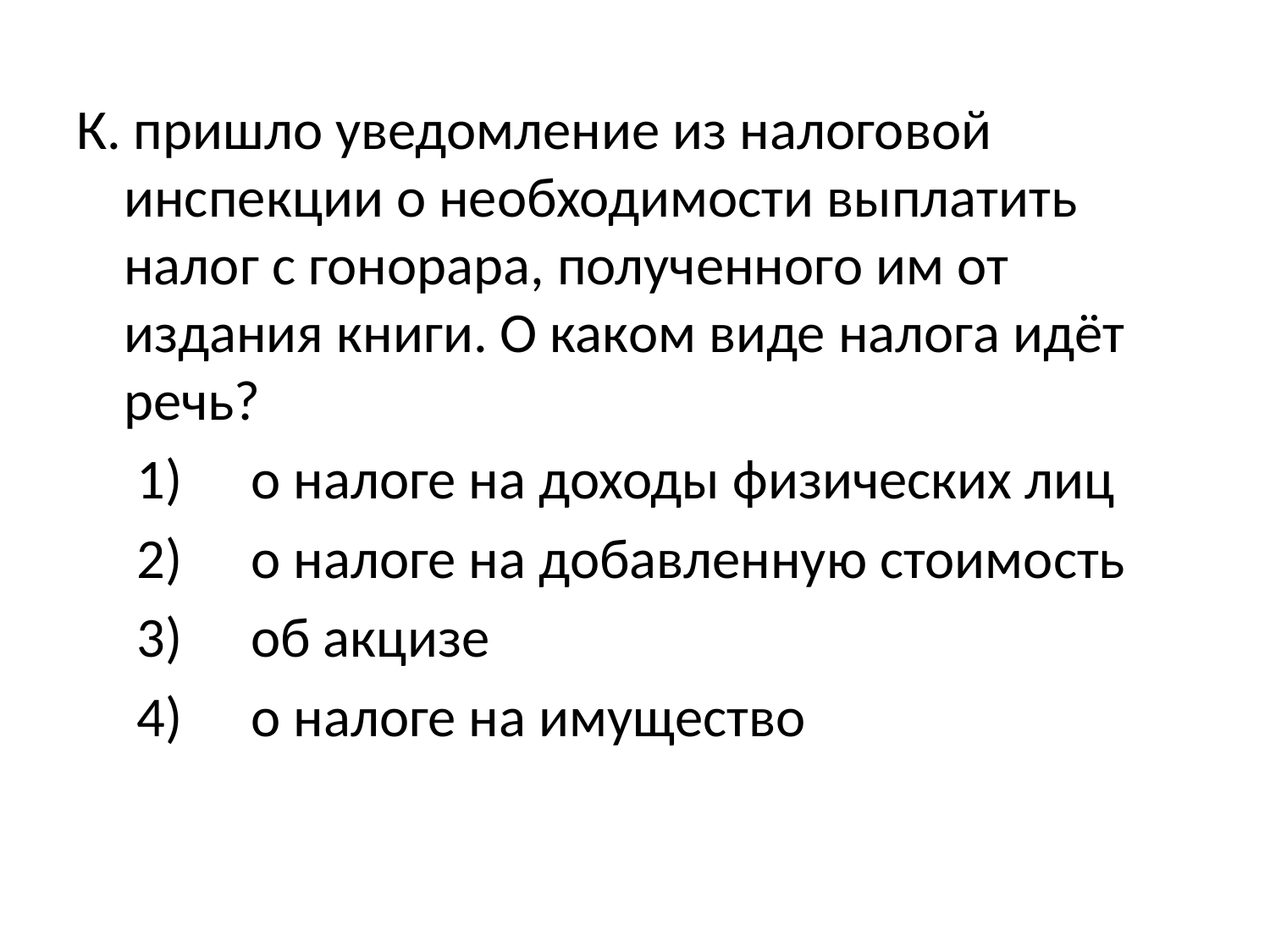

#
К. пришло уведомление из налоговой инспекции о необходимости выплатить налог с гонорара, полученного им от издания книги. О каком виде налога идёт речь?
  	 1) 	о налоге на доходы физических лиц
  	 2) 	о налоге на добавленную стоимость
  	 3) 	об акцизе
  	 4) 	о налоге на имущество